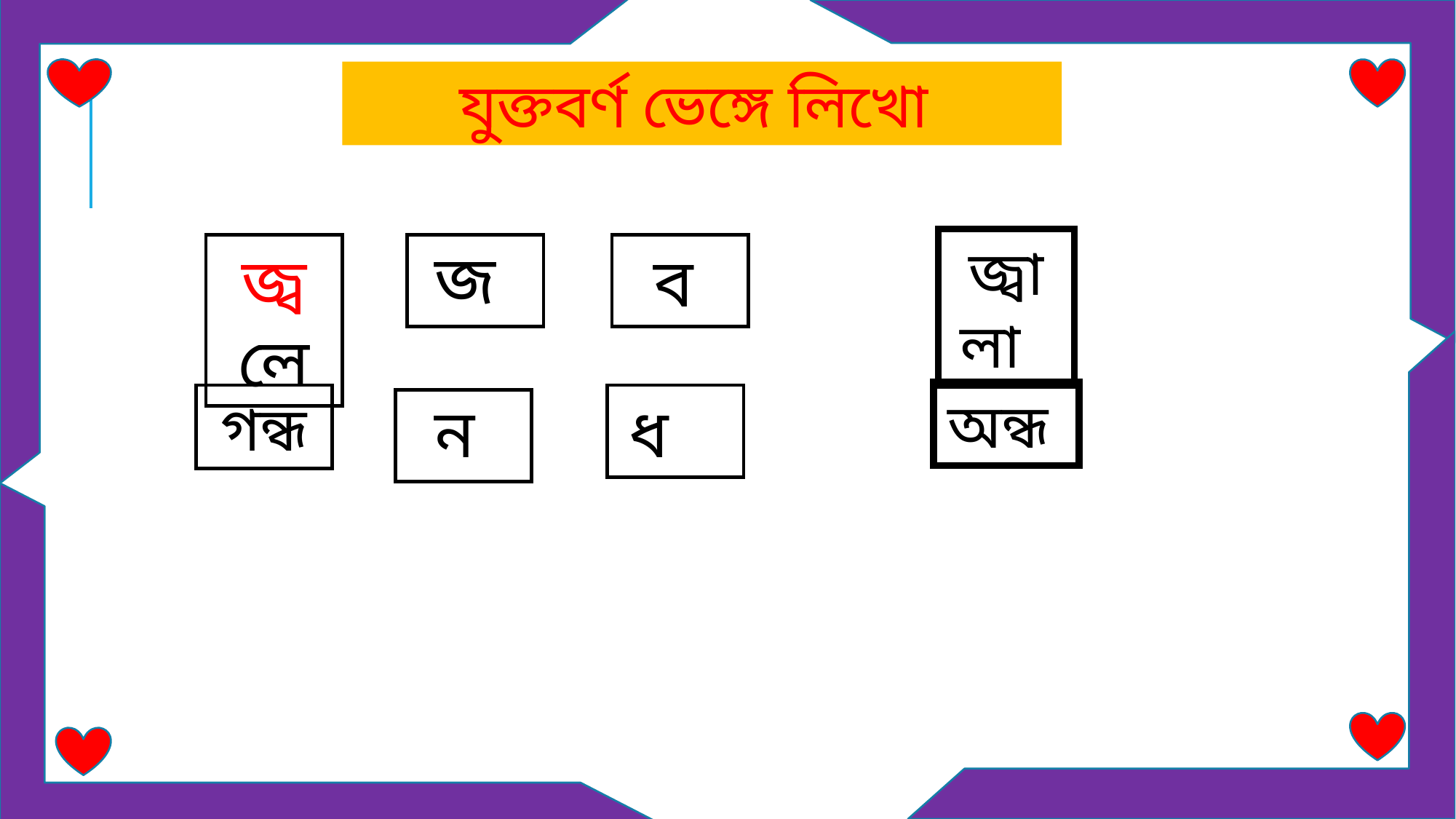

যুক্তবর্ণ ভেঙ্গে লিখো
জ্বালা
জ
জ্বলে

ব
অন্ধ
গন্ধ
ন
ধ